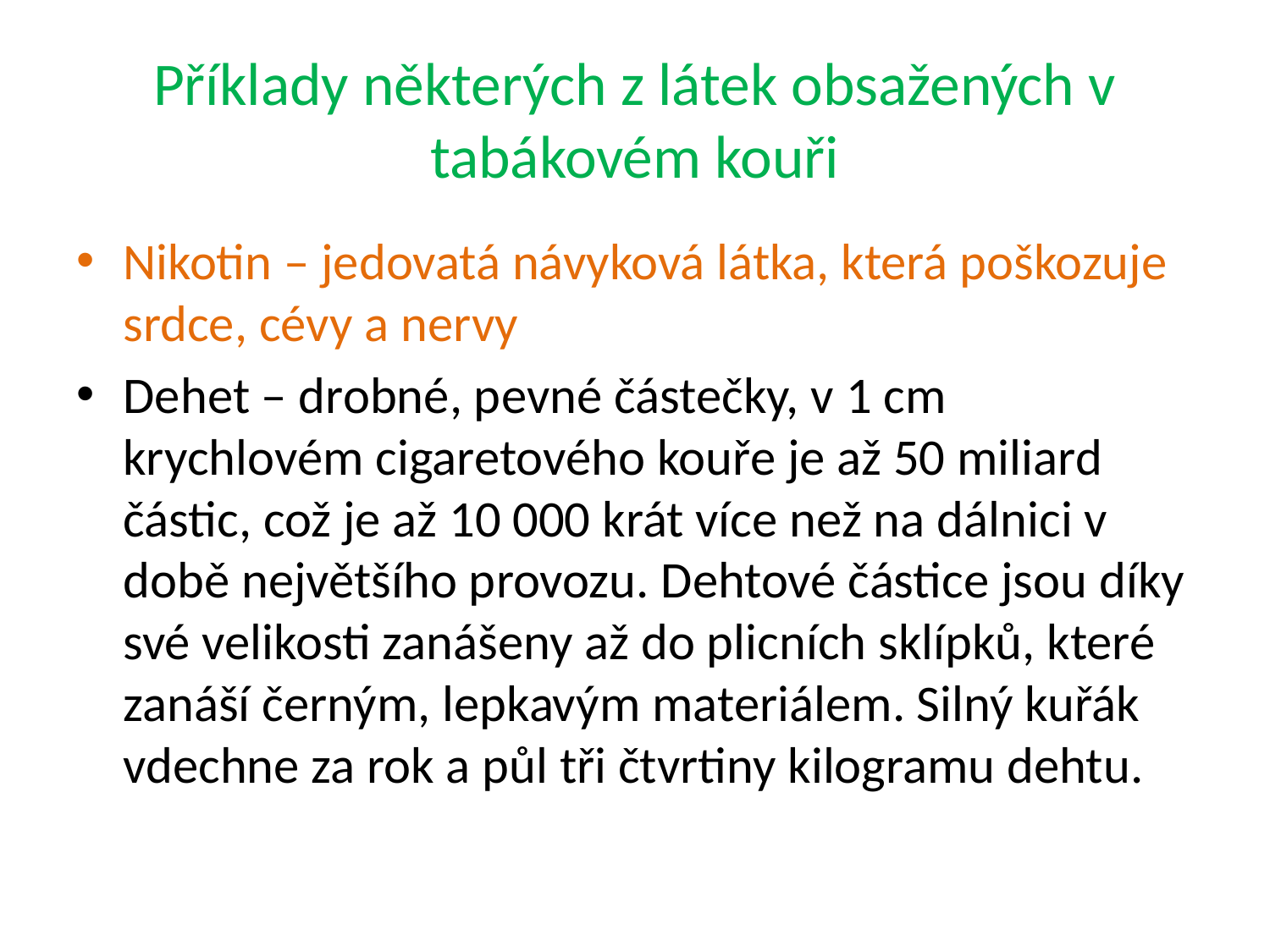

# Příklady některých z látek obsažených v tabákovém kouři
Nikotin – jedovatá návyková látka, která poškozuje srdce, cévy a nervy
Dehet – drobné, pevné částečky, v 1 cm krychlovém cigaretového kouře je až 50 miliard částic, což je až 10 000 krát více než na dálnici v době největšího provozu. Dehtové částice jsou díky své velikosti zanášeny až do plicních sklípků, které zanáší černým, lepkavým materiálem. Silný kuřák vdechne za rok a půl tři čtvrtiny kilogramu dehtu.